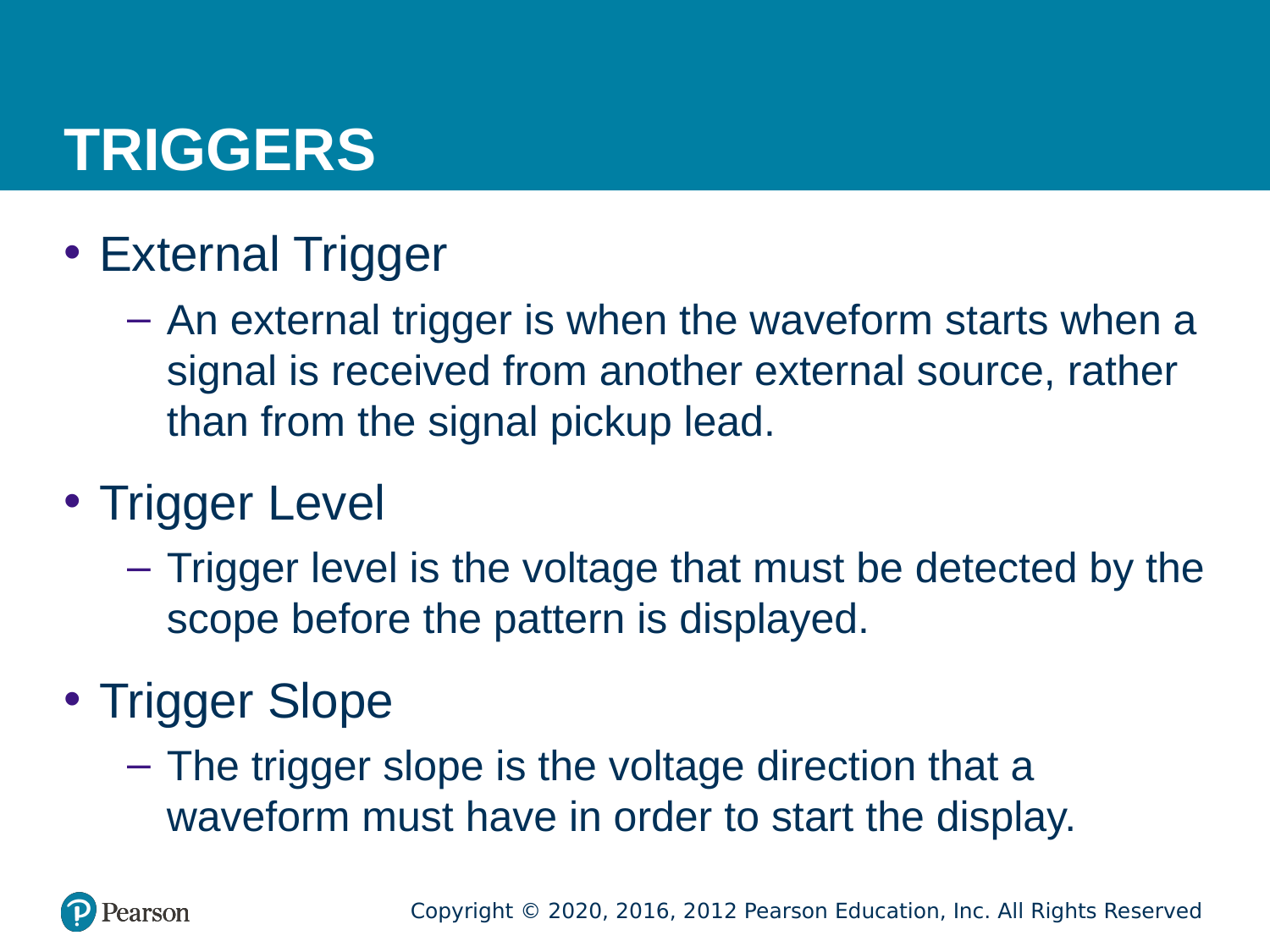

# TRIGGERS
External Trigger
An external trigger is when the waveform starts when a signal is received from another external source, rather than from the signal pickup lead.
Trigger Level
Trigger level is the voltage that must be detected by the scope before the pattern is displayed.
Trigger Slope
The trigger slope is the voltage direction that a waveform must have in order to start the display.